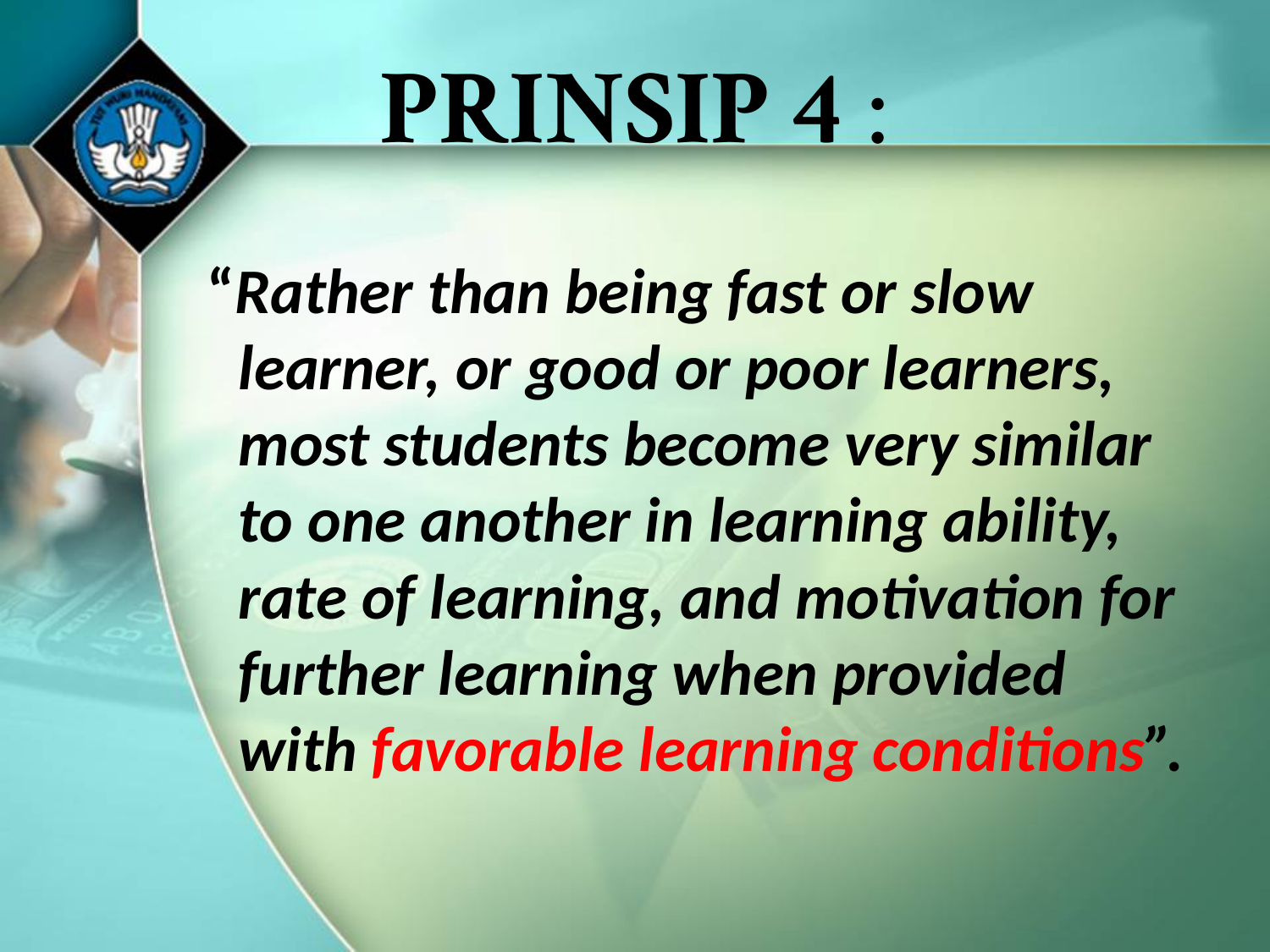

# PRINSIP 4 :
 “Rather than being fast or slow learner, or good or poor learners, most students become very similar to one another in learning ability, rate of learning, and motivation for further learning when provided with favorable learning conditions”.